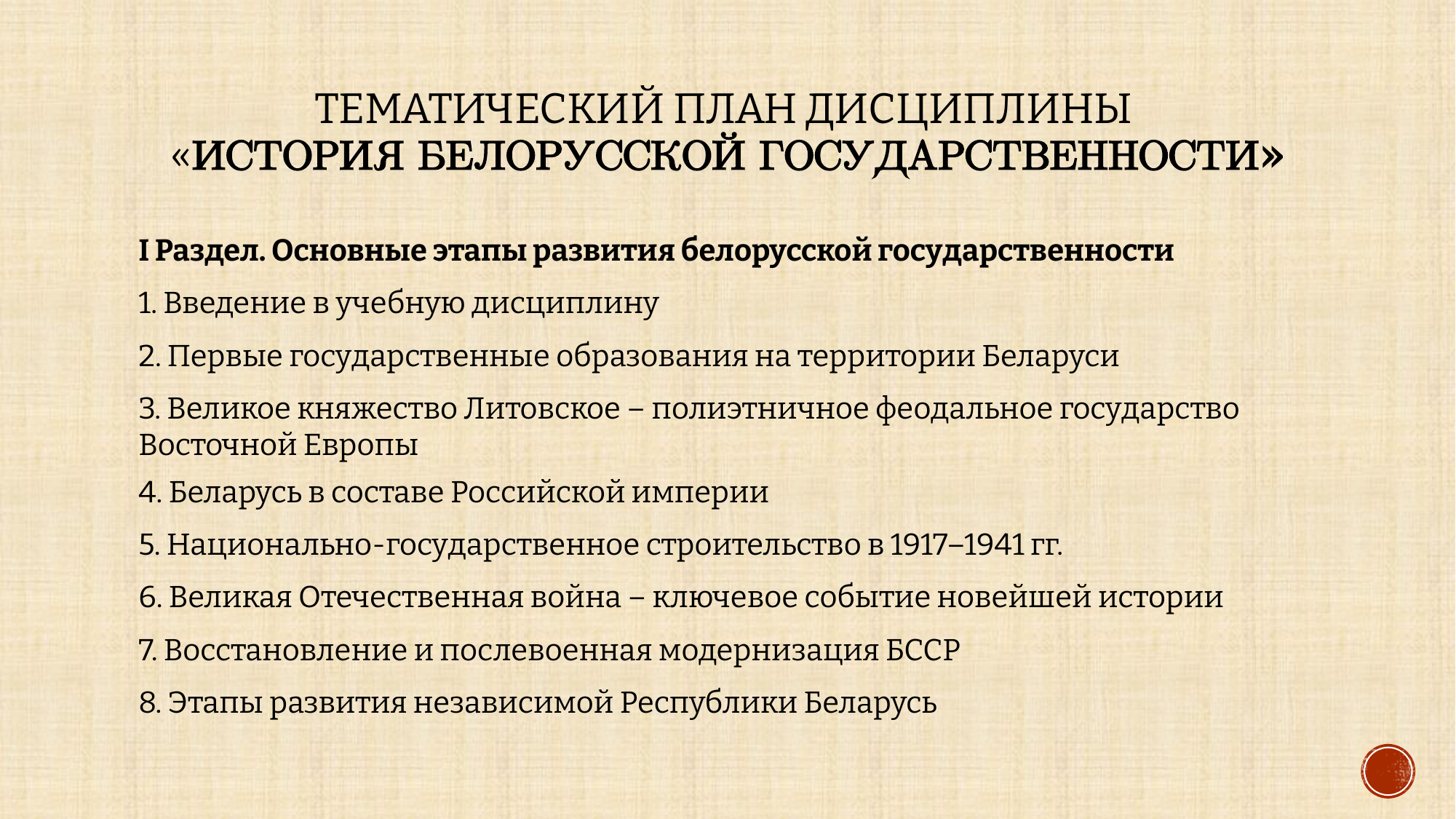

# Тематический план дисциплины «ИСТОРИЯ БЕЛОРУССКОЙ ГОСУДАРСТВЕННОСТИ»
| I Раздел. Основные этапы развития белорусской государственности |
| --- |
| 1. Введение в учебную дисциплину |
| 2. Первые государственные образования на территории Беларуси |
| 3. Великое княжество Литовское – полиэтничное феодальное государство Восточной Европы |
| 4. Беларусь в составе Российской империи |
| 5. Национально-государственное строительство в 1917–1941 гг. |
| 6. Великая Отечественная война – ключевое событие новейшей истории |
| 7. Восстановление и послевоенная модернизация БССР |
| 8. Этапы развития независимой Республики Беларусь |